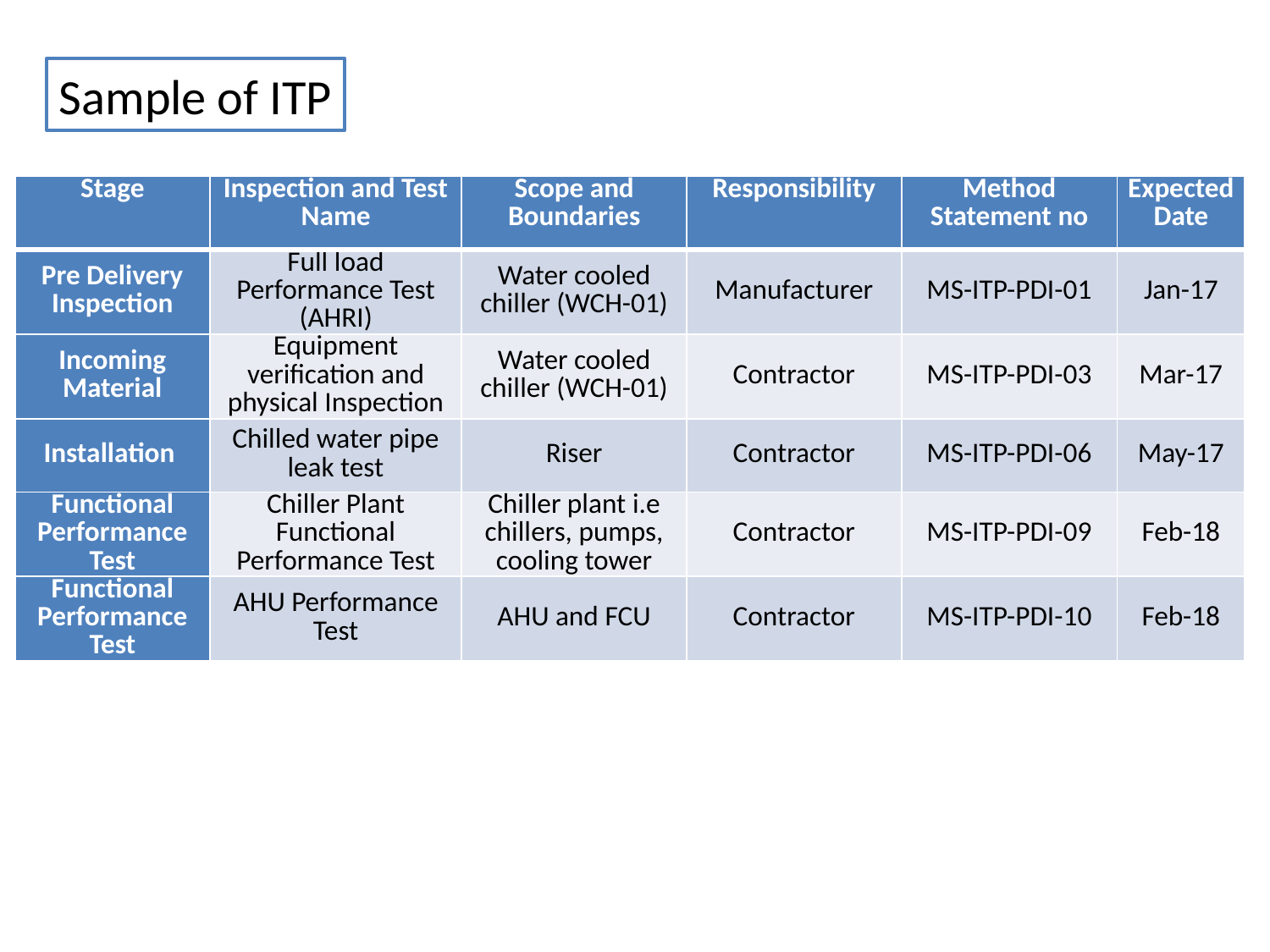

Sample of ITP
| Stage | Inspection and Test Name | Scope and Boundaries | Responsibility | Method Statement no | Expected Date |
| --- | --- | --- | --- | --- | --- |
| Pre Delivery Inspection | Full load Performance Test (AHRI) | Water cooled chiller (WCH-01) | Manufacturer | MS-ITP-PDI-01 | Jan-17 |
| Incoming Material | Equipment verification and physical Inspection | Water cooled chiller (WCH-01) | Contractor | MS-ITP-PDI-03 | Mar-17 |
| Installation | Chilled water pipe leak test | Riser | Contractor | MS-ITP-PDI-06 | May-17 |
| Functional Performance Test | Chiller Plant Functional Performance Test | Chiller plant i.e chillers, pumps, cooling tower | Contractor | MS-ITP-PDI-09 | Feb-18 |
| Functional Performance Test | AHU Performance Test | AHU and FCU | Contractor | MS-ITP-PDI-10 | Feb-18 |